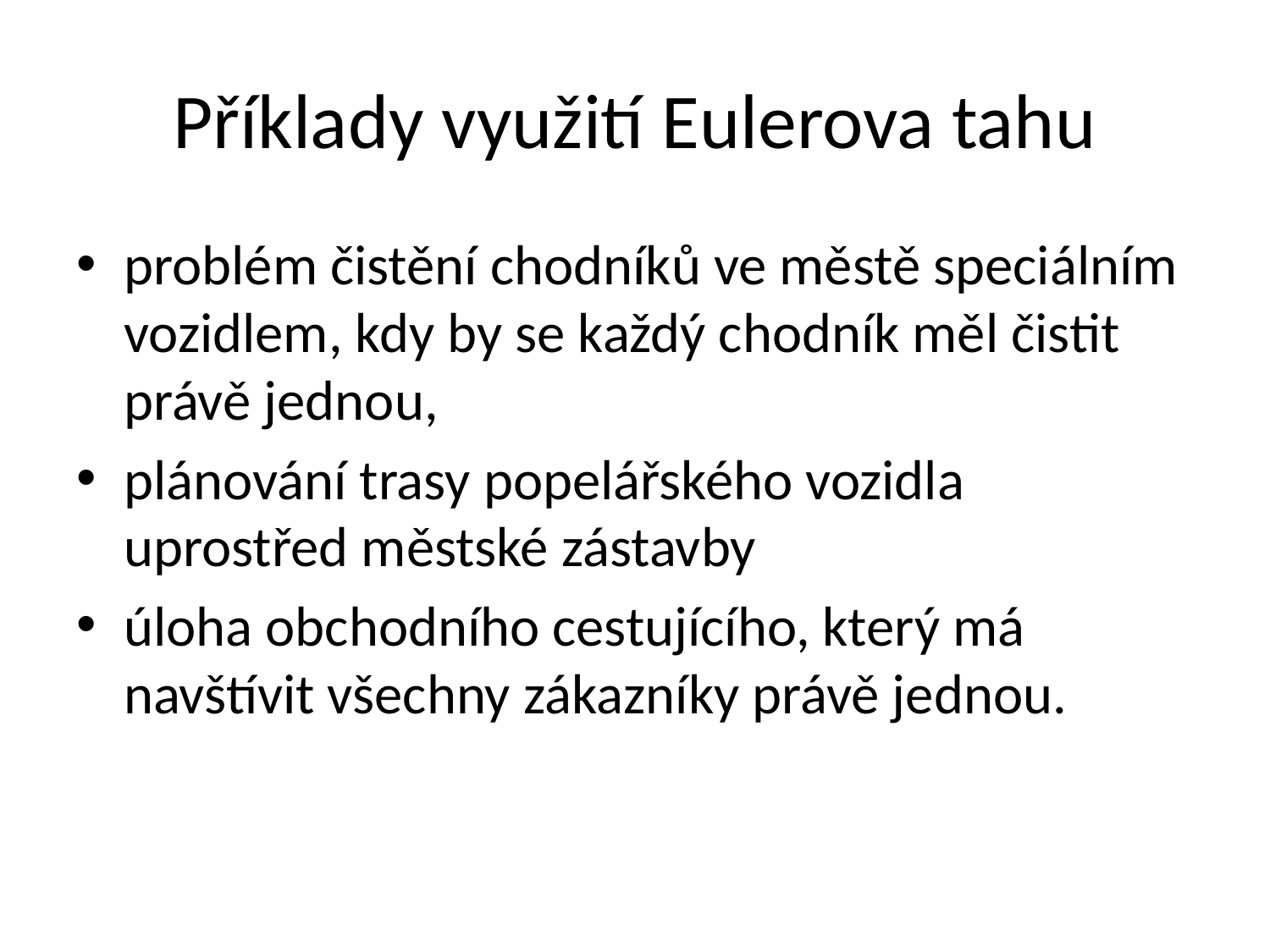

# Příklady využití Eulerova tahu
problém čistění chodníků ve městě speciálním vozidlem, kdy by se každý chodník měl čistit právě jednou,
plánování trasy popelářského vozidla uprostřed městské zástavby
úloha obchodního cestujícího, který má navštívit všechny zákazníky právě jednou.